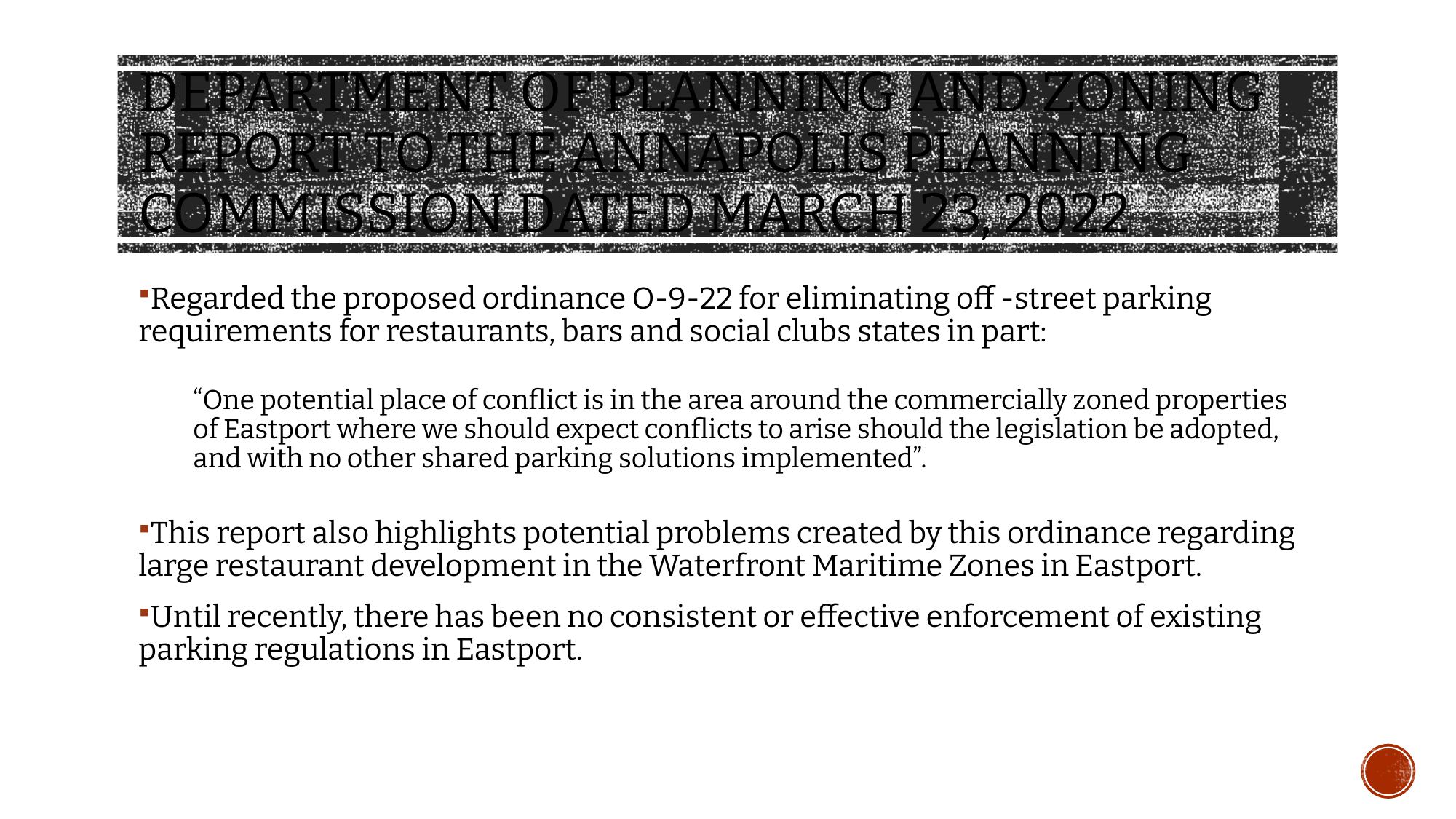

# Department of Planning and Zoning Report to the Annapolis Planning Commission dated March 23, 2022

Regarded the proposed ordinance O-9-22 for eliminating off -street parking requirements for restaurants, bars and social clubs states in part:

“One potential place of conflict is in the area around the commercially zoned properties of Eastport where we should expect conflicts to arise should the legislation be adopted, and with no other shared parking solutions implemented”.

This report also highlights potential problems created by this ordinance regarding large restaurant development in the Waterfront Maritime Zones in Eastport.
Until recently, there has been no consistent or effective enforcement of existing parking regulations in Eastport.